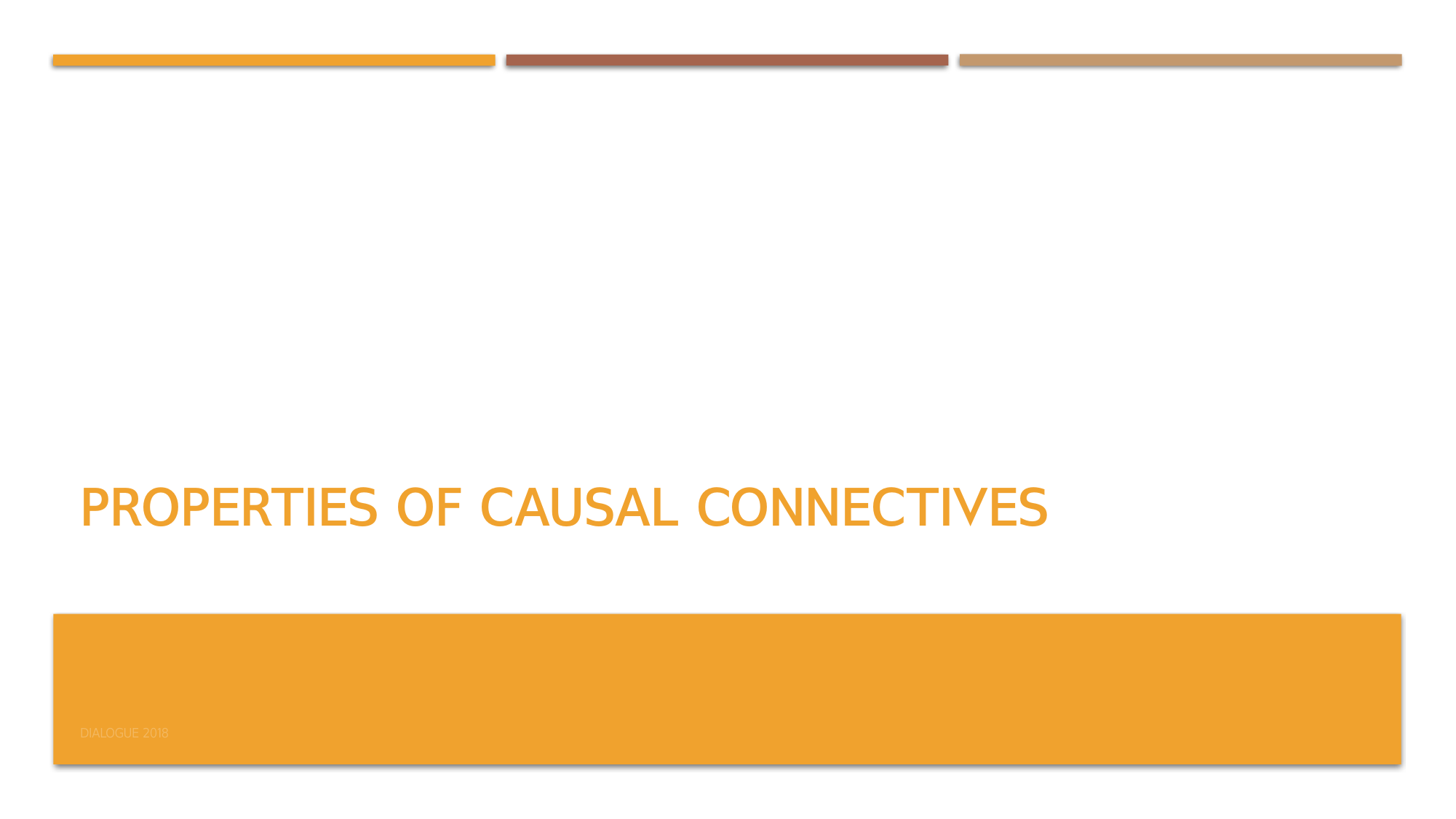

# Properties of Causal connectives

Dialogue 2018